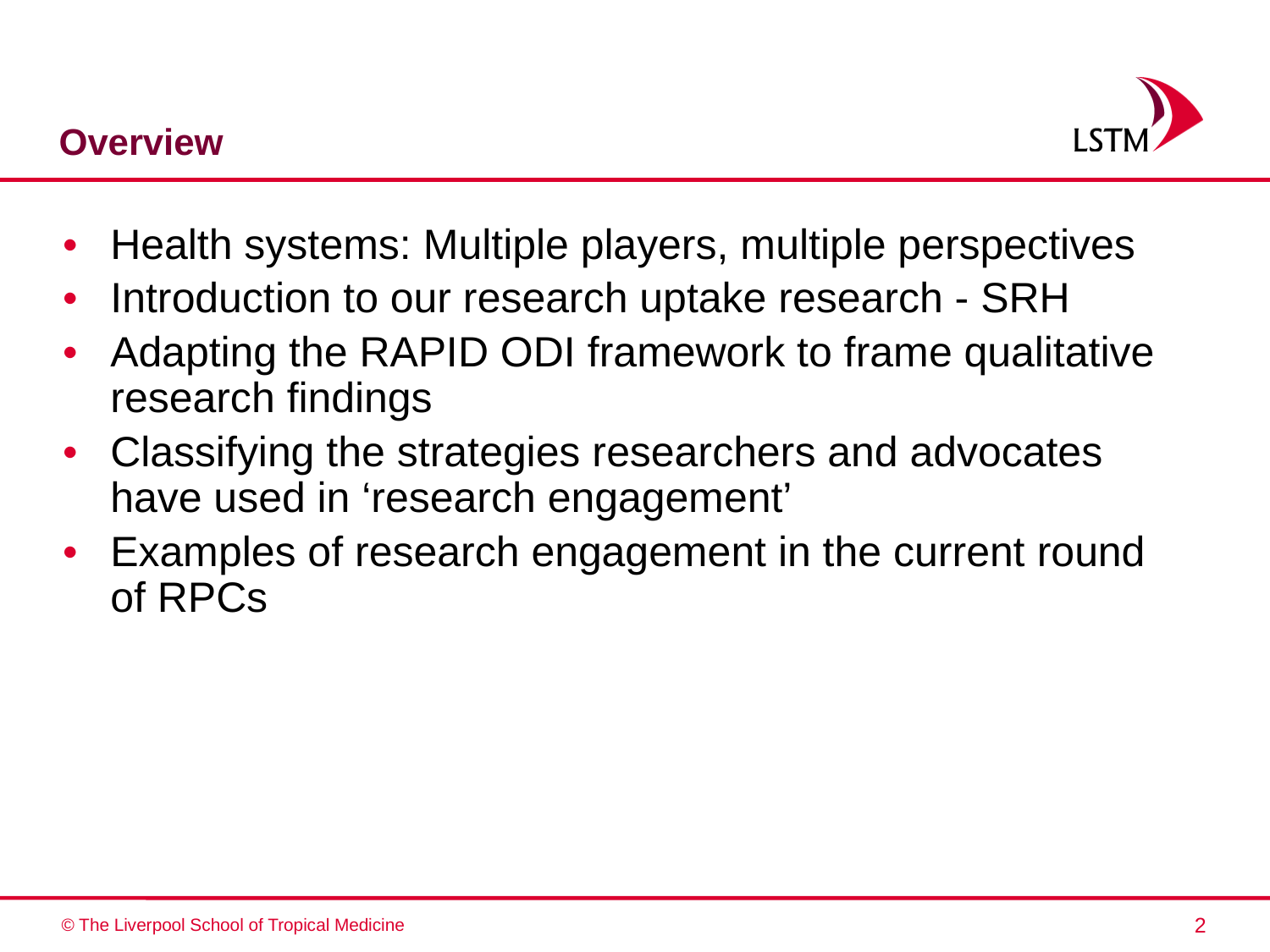

# Overview
Health systems: Multiple players, multiple perspectives
Introduction to our research uptake research - SRH
Adapting the RAPID ODI framework to frame qualitative research findings
Classifying the strategies researchers and advocates have used in ‘research engagement’
Examples of research engagement in the current round of RPCs